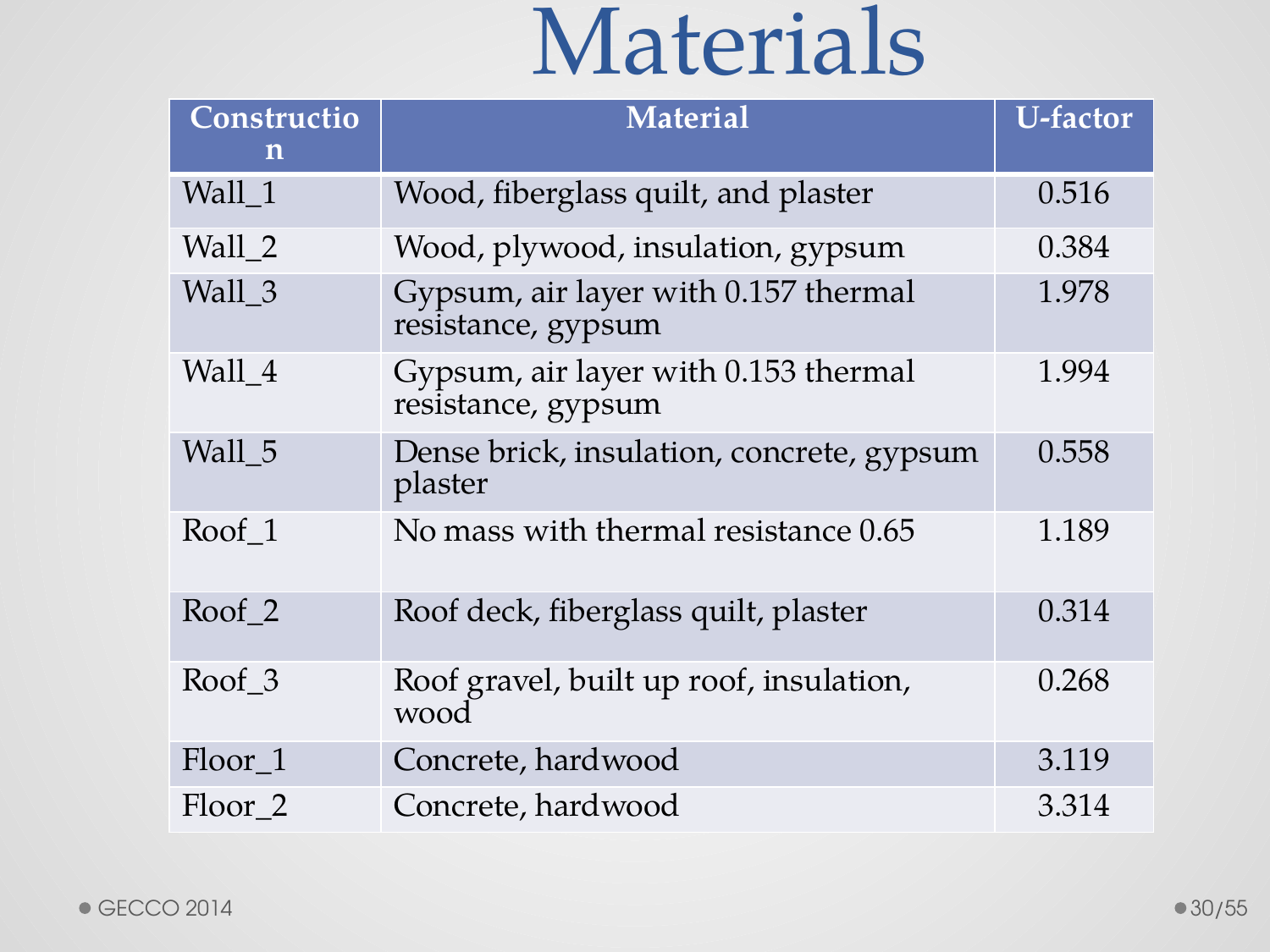

# Materials
| Construction | Material | U-factor |
| --- | --- | --- |
| Wall\_1 | Wood, fiberglass quilt, and plaster | 0.516 |
| Wall\_2 | Wood, plywood, insulation, gypsum | 0.384 |
| Wall\_3 | Gypsum, air layer with 0.157 thermal resistance, gypsum | 1.978 |
| Wall\_4 | Gypsum, air layer with 0.153 thermal resistance, gypsum | 1.994 |
| Wall\_5 | Dense brick, insulation, concrete, gypsum plaster | 0.558 |
| Roof\_1 | No mass with thermal resistance 0.65 | 1.189 |
| Roof\_2 | Roof deck, fiberglass quilt, plaster | 0.314 |
| Roof\_3 | Roof gravel, built up roof, insulation, wood | 0.268 |
| Floor\_1 | Concrete, hardwood | 3.119 |
| Floor\_2 | Concrete, hardwood | 3.314 |
GECCO 2014
30/55